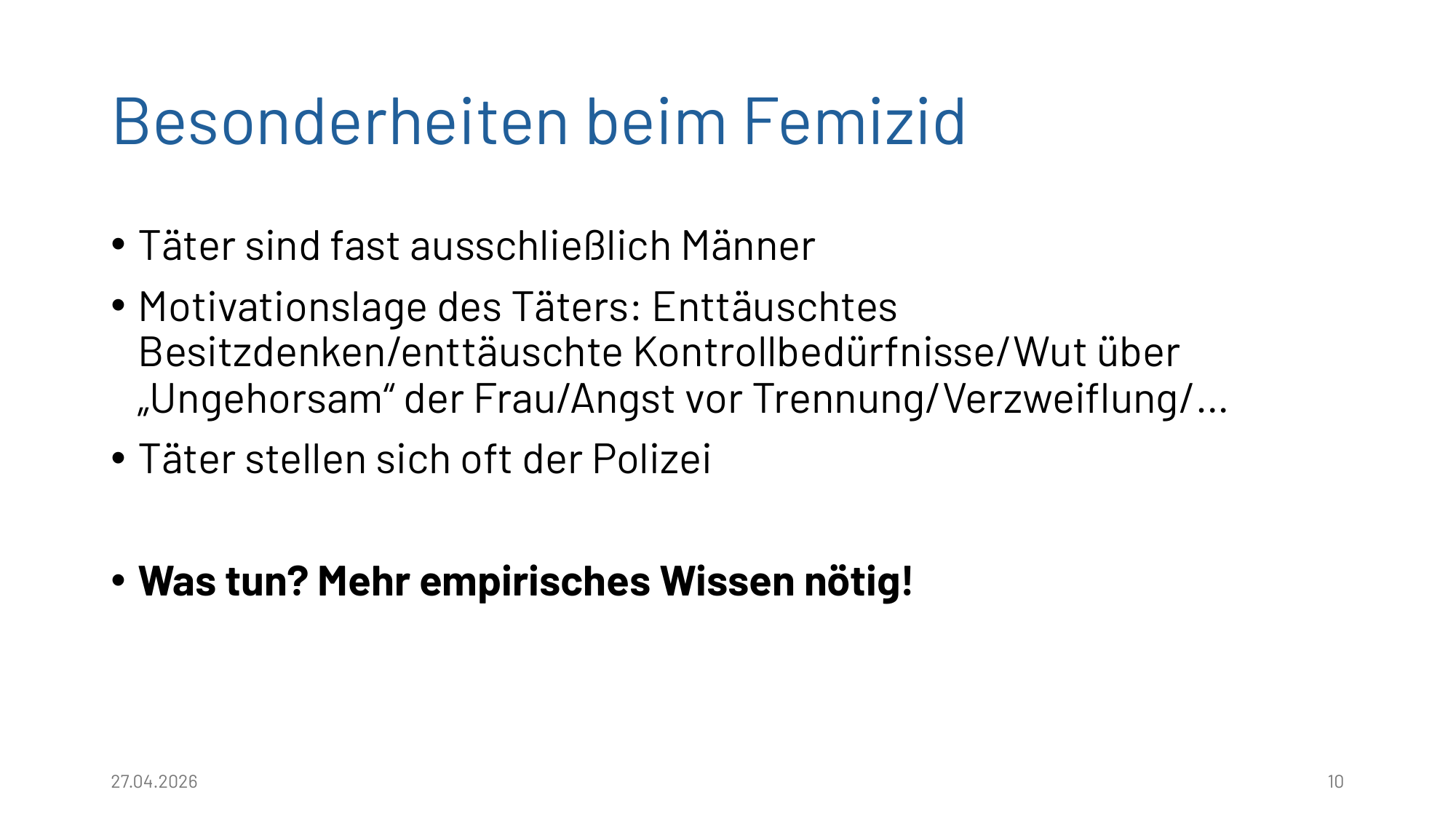

# Besonderheiten beim Femizid
Täter sind fast ausschließlich Männer
Motivationslage des Täters: Enttäuschtes Besitzdenken/enttäuschte Kontrollbedürfnisse/Wut über „Ungehorsam“ der Frau/Angst vor Trennung/Verzweiflung/…
Täter stellen sich oft der Polizei

Was tun? Mehr empirisches Wissen nötig!
27.04.2026
10